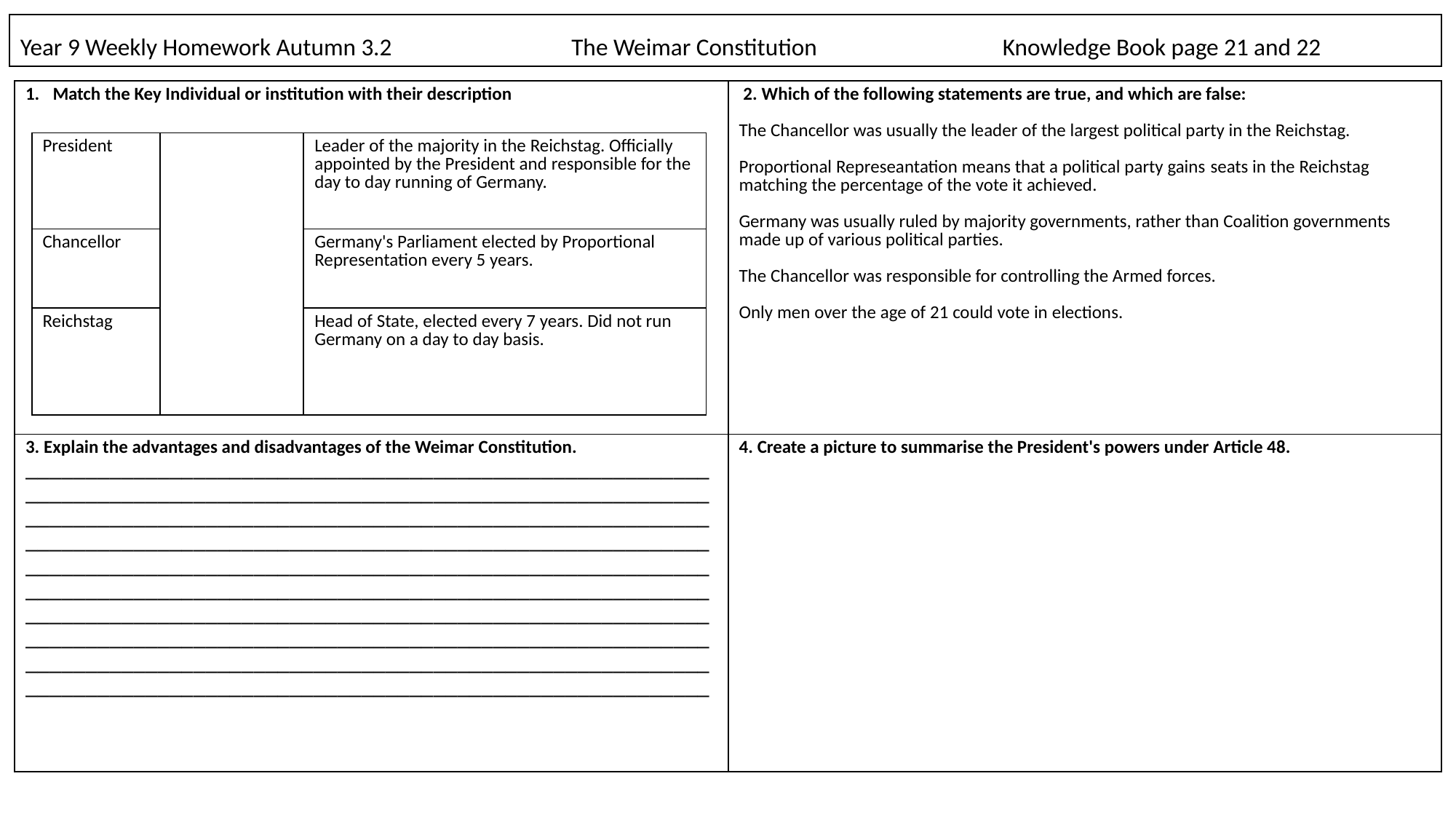

# Year 9 Weekly Homework Autumn 3.2		 The Weimar Constitution 		Knowledge Book page 21 and 22
| Match the Key Individual or institution with their description | 2. Which of the following statements are true, and which are false: The Chancellor was usually the leader of the largest political party in the Reichstag.   Proportional Represeantation means that a political party gains seats in the Reichstag matching the percentage of the vote it achieved. Germany was usually ruled by majority governments, rather than Coalition governments made up of various political parties. The Chancellor was responsible for controlling the Armed forces. Only men over the age of 21 could vote in elections. |
| --- | --- |
| 3. Explain the advantages and disadvantages of the Weimar Constitution. \_\_\_\_\_\_\_\_\_\_\_\_\_\_\_\_\_\_\_\_\_\_\_\_\_\_\_\_\_\_\_\_\_\_\_\_\_\_\_\_\_\_\_\_\_\_\_\_\_\_\_\_\_\_\_\_\_\_\_\_\_\_\_\_\_\_\_\_\_\_\_\_\_\_\_\_\_\_\_\_\_\_\_\_\_\_\_\_\_\_\_\_\_\_\_\_\_\_\_\_\_\_\_\_\_\_\_\_\_\_\_\_\_\_\_\_\_\_\_\_\_\_\_\_\_\_\_\_\_\_\_\_\_\_\_\_\_\_\_\_\_\_\_\_\_\_\_\_\_\_\_\_\_\_\_\_\_\_\_\_\_\_\_\_\_\_\_\_\_\_\_\_\_\_\_\_\_\_\_\_\_\_\_\_\_\_\_\_\_\_\_\_\_\_\_\_\_\_\_\_\_\_\_\_\_\_\_\_\_\_\_\_\_\_\_\_\_\_\_\_\_\_\_\_\_\_\_\_\_\_\_\_\_\_\_\_\_\_\_\_\_\_\_\_\_\_\_\_\_\_\_\_\_\_\_\_\_\_\_\_\_\_\_\_\_\_\_\_\_\_\_\_\_\_\_\_\_\_\_\_\_\_\_\_\_\_\_\_\_\_\_\_\_\_\_\_\_\_\_\_\_\_\_\_\_\_\_\_\_\_\_\_\_\_\_\_\_\_\_\_\_\_\_\_\_\_\_\_\_\_\_\_\_\_\_\_\_\_\_\_\_\_\_\_\_\_\_\_\_\_\_\_\_\_\_\_\_\_\_\_\_\_\_\_\_\_\_\_\_\_\_\_\_\_\_\_\_\_\_\_\_\_\_\_\_\_\_\_\_\_\_\_\_\_\_\_\_\_\_\_\_\_\_\_\_\_\_\_\_\_\_\_\_\_\_\_\_\_\_\_\_\_\_\_\_\_\_\_\_\_\_\_\_\_\_\_\_\_\_\_\_\_\_\_\_\_\_\_\_\_\_\_\_\_\_\_\_\_\_\_\_\_\_\_\_\_\_\_\_\_\_\_\_\_\_\_\_\_\_\_\_\_\_\_\_\_\_\_\_\_\_\_\_\_\_\_\_\_\_\_\_\_\_\_\_\_\_\_\_\_\_\_\_\_\_\_\_\_\_\_\_\_\_\_\_\_\_\_\_\_\_\_\_\_\_\_\_\_\_\_\_\_\_\_\_\_\_\_\_\_\_\_\_\_\_\_\_\_\_\_\_\_\_\_\_\_\_\_\_\_ | 4. Create a picture to summarise the President's powers under Article 48. |
| President |  | Leader of the majority in the Reichstag. Officially appointed by the President and responsible for the day to day running of Germany. |
| --- | --- | --- |
| Chancellor |  | Germany's Parliament elected by Proportional Representation every 5 years. |
| Reichstag |  | Head of State, elected every 7 years. Did not run Germany on a day to day basis. |